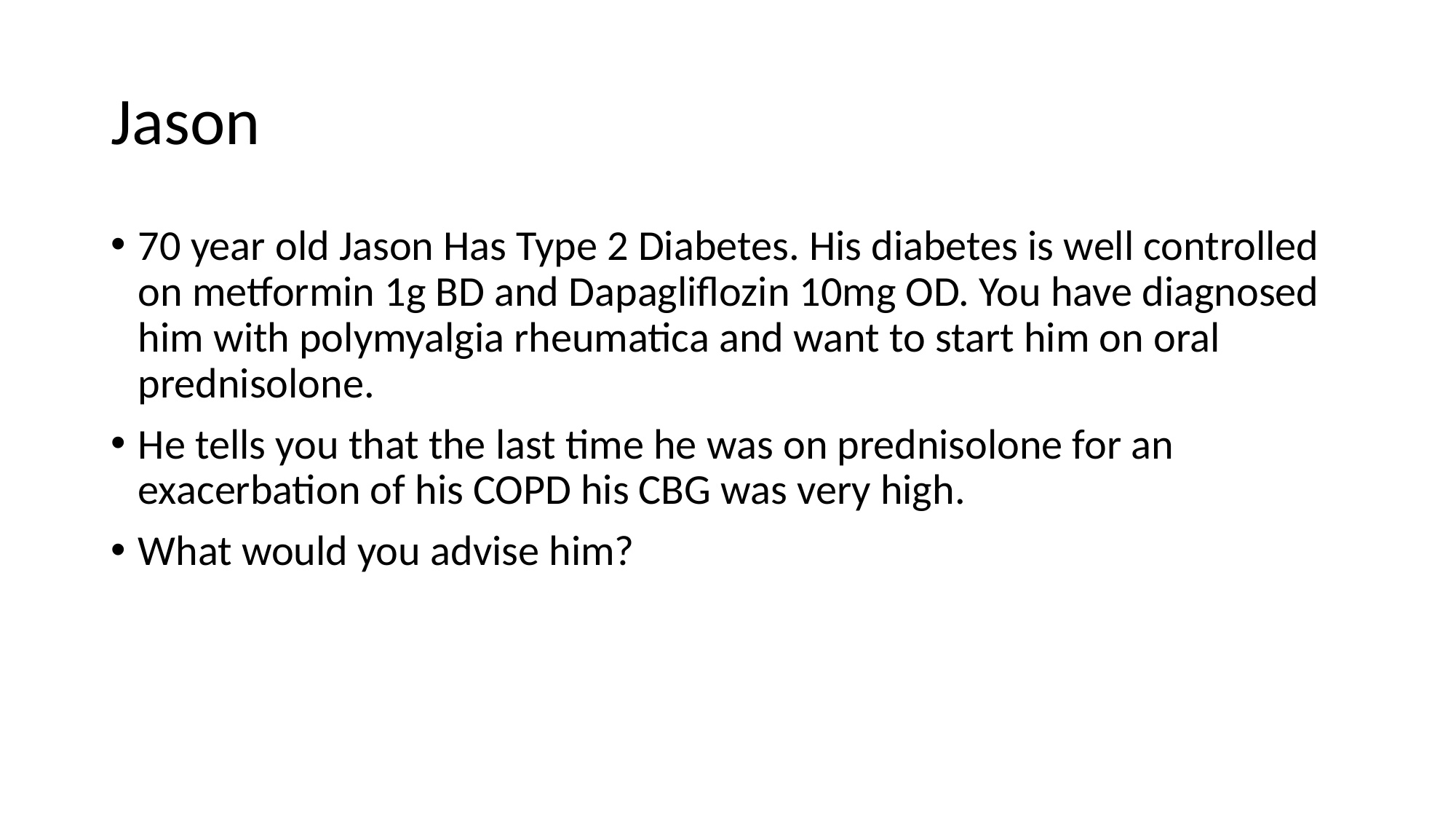

# Jason
70 year old Jason Has Type 2 Diabetes. His diabetes is well controlled on metformin 1g BD and Dapagliflozin 10mg OD. You have diagnosed him with polymyalgia rheumatica and want to start him on oral prednisolone.
He tells you that the last time he was on prednisolone for an exacerbation of his COPD his CBG was very high.
What would you advise him?